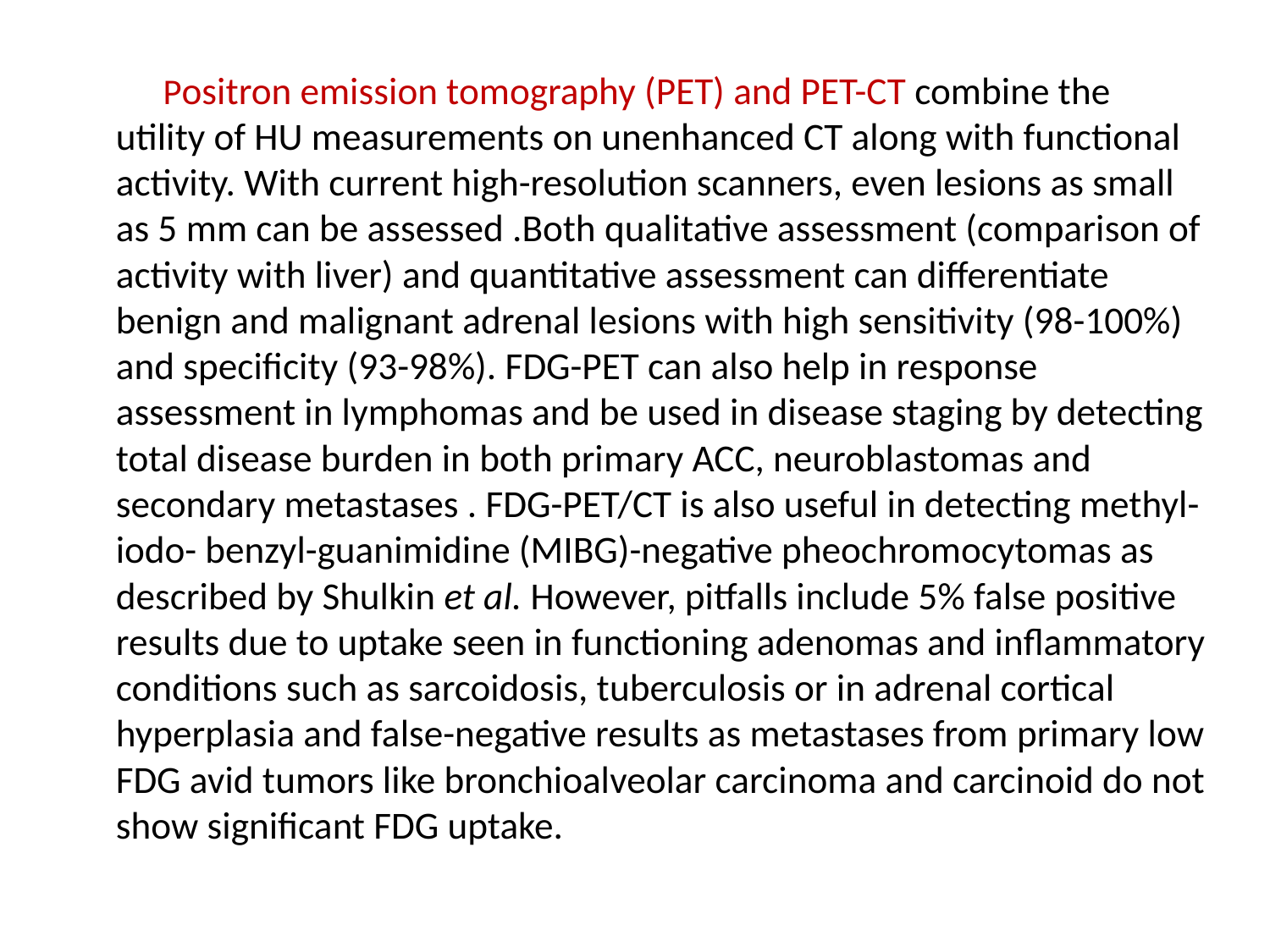

Positron emission tomography (PET) and PET-CT combine the utility of HU measurements on unenhanced CT along with functional activity. With current high-resolution scanners, even lesions as small as 5 mm can be assessed .Both qualitative assessment (comparison of activity with liver) and quantitative assessment can differentiate benign and malignant adrenal lesions with high sensitivity (98-100%) and specificity (93-98%). FDG-PET can also help in response assessment in lymphomas and be used in disease staging by detecting total disease burden in both primary ACC, neuroblastomas and secondary metastases . FDG-PET/CT is also useful in detecting methyl-iodo- benzyl-guanimidine (MIBG)-negative pheochromocytomas as described by Shulkin et al. However, pitfalls include 5% false positive results due to uptake seen in functioning adenomas and inflammatory conditions such as sarcoidosis, tuberculosis or in adrenal cortical hyperplasia and false-negative results as metastases from primary low FDG avid tumors like bronchioalveolar carcinoma and carcinoid do not show significant FDG uptake.